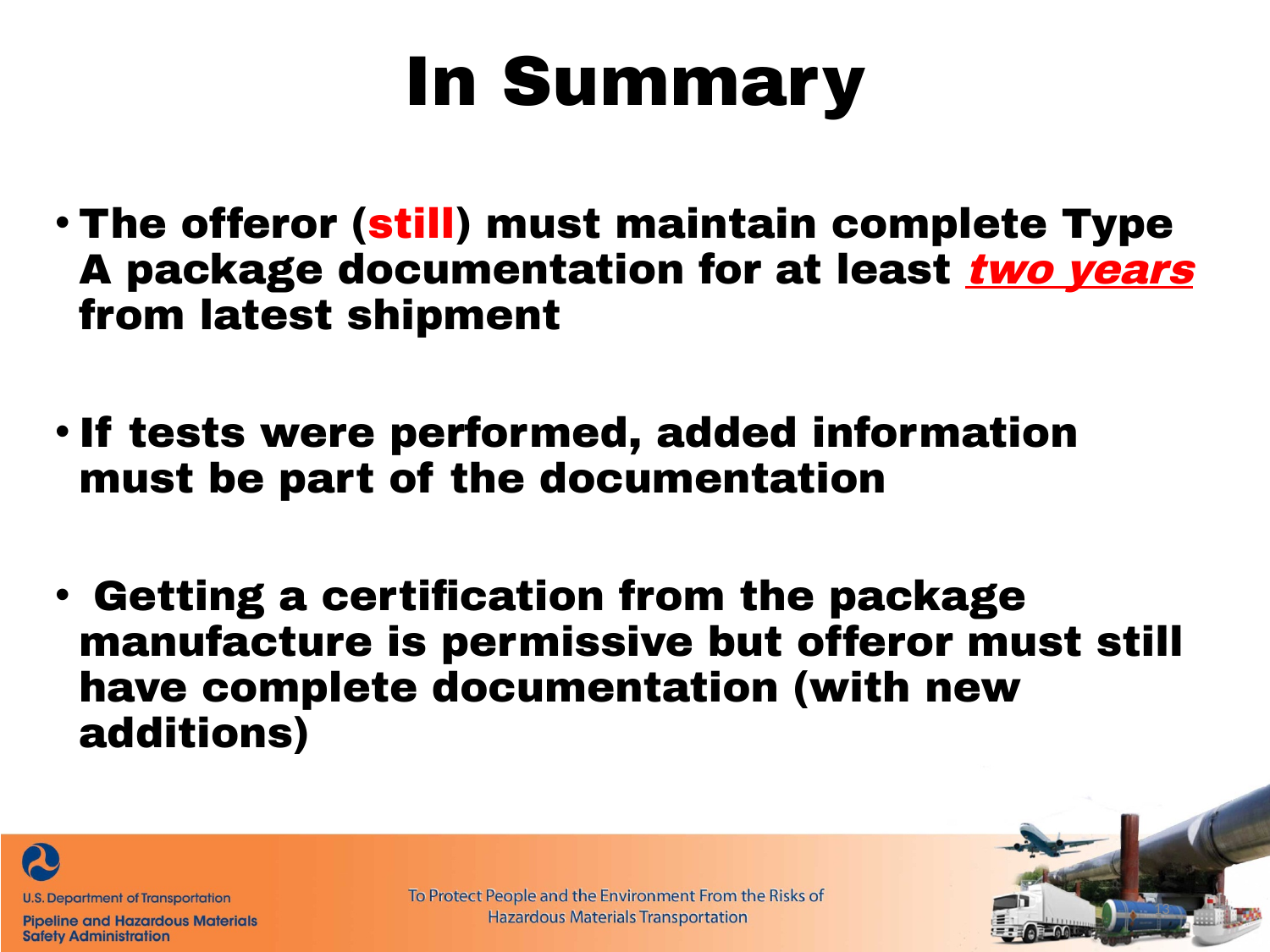

# In Summary

The offeror (still) must maintain complete Type A package documentation for at least two years from latest shipment

If tests were performed, added information must be part of the documentation

 Getting a certification from the package manufacture is permissive but offeror must still have complete documentation (with new additions)
13